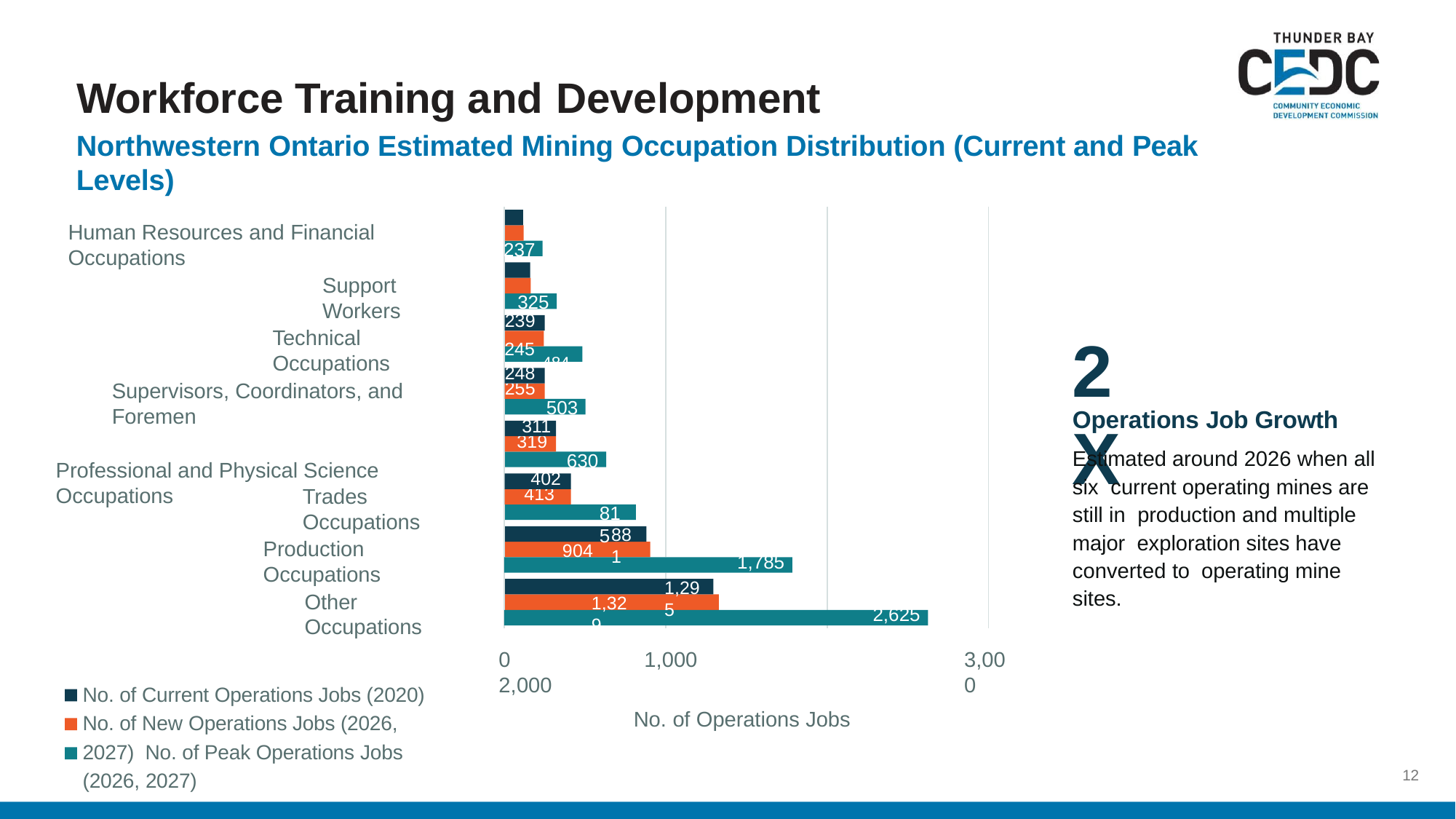

# Workforce Training and Development
Northwestern Ontario Estimated Mining Occupation Distribution (Current and Peak Levels)

Human Resources and Financial Occupations

237

Support Workers

325

239
2X
Technical Occupations
245 484

248
Supervisors, Coordinators, and Foremen

Professional and Physical Science Occupations
255
Operations Job Growth
Estimated around 2026 when all six  current operating mines are still in  production and multiple major  exploration sites have converted to  operating mine sites.
503

311
319
630

402
Trades Occupations
413
815

881

Production Occupations
904

1,785

1,295

Other Occupations
1,329

2,625

0	1,000	2,000
No. of Operations Jobs
3,000
No. of Current Operations Jobs (2020)  No. of New Operations Jobs (2026, 2027)  No. of Peak Operations Jobs (2026, 2027)

12